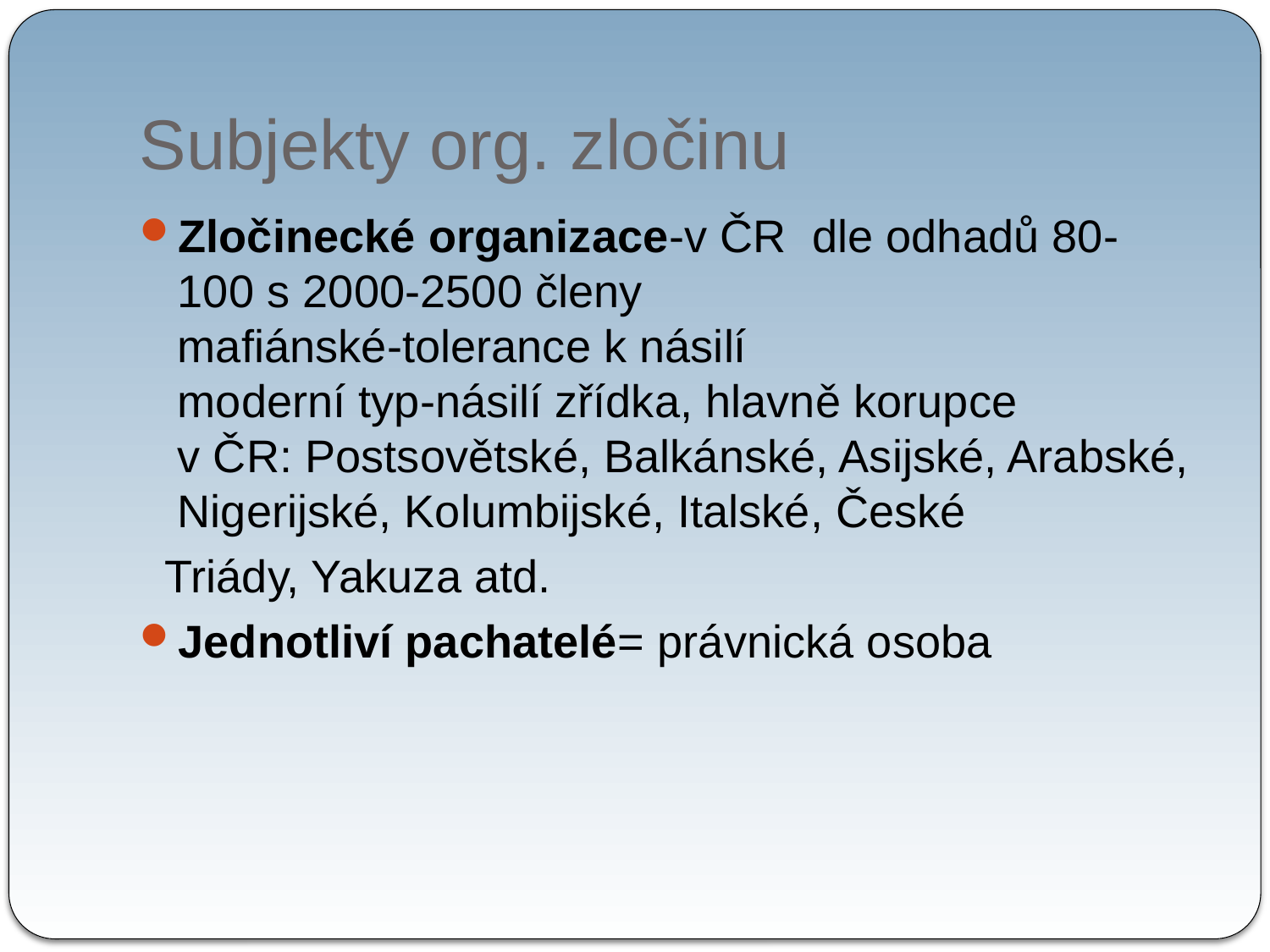

# Subjekty org. zločinu
Zločinecké organizace-v ČR  dle odhadů 80-100 s 2000-2500 členy
mafiánské-tolerance k násilí
moderní typ-násilí zřídka, hlavně korupce
v ČR: Postsovětské, Balkánské, Asijské, Arabské, Nigerijské, Kolumbijské, Italské, České
  Triády, Yakuza atd.
Jednotliví pachatelé= právnická osoba